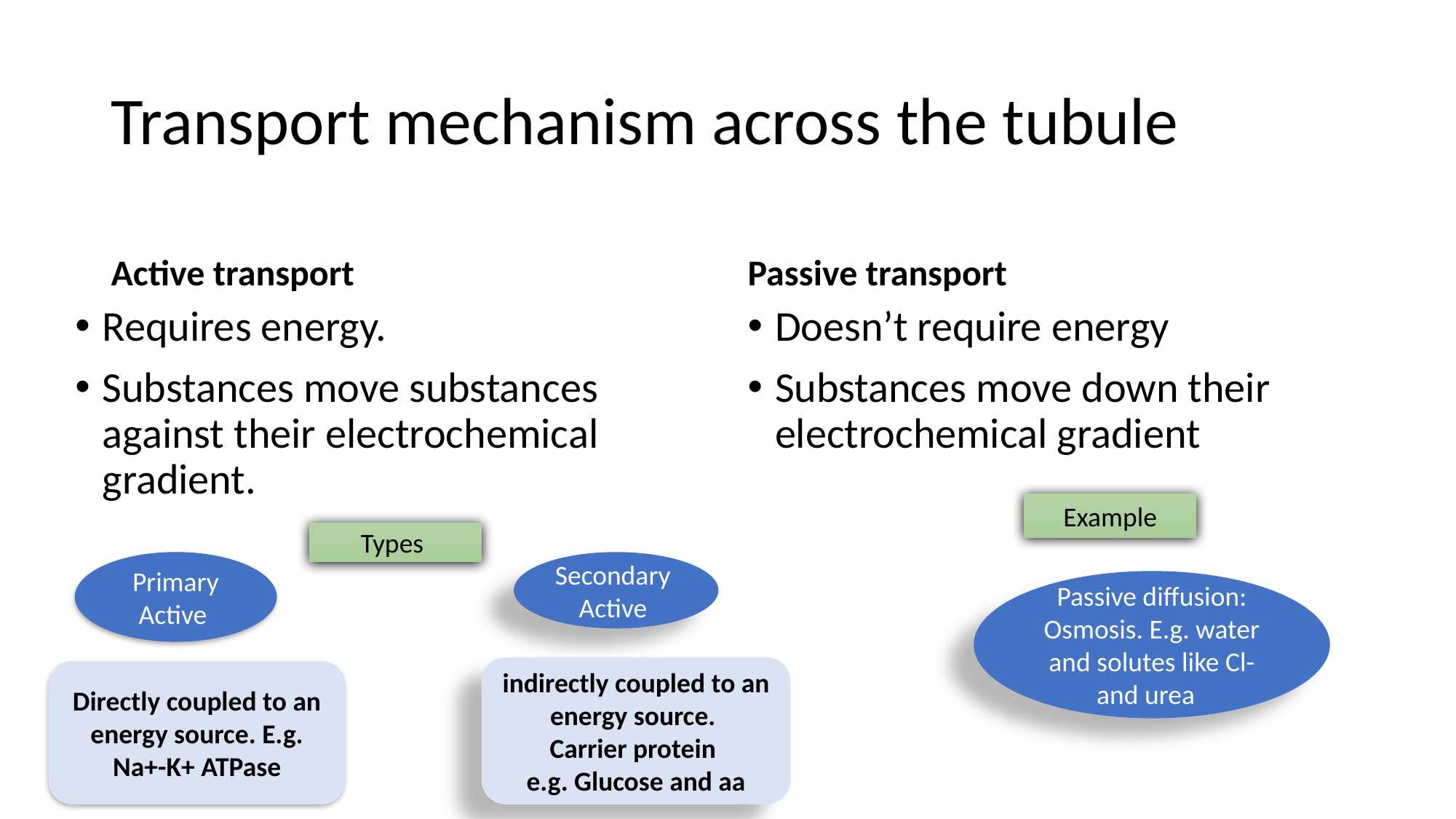

# Transport mechanism across the tubule
Active transport
Passive transport
Requires energy.
Substances move substances against their electrochemical gradient.
Doesn’t require energy
Substances move down their electrochemical gradient
Example
Types
Primary Active
Secondary  Active
Passive diffusion: Osmosis. E.g. water and solutes like Cl- and urea
indirectly coupled to an energy source.
Carrier protein
e.g. Glucose and aa
Directly coupled to an energy source. E.g. Na+-K+ ATPase